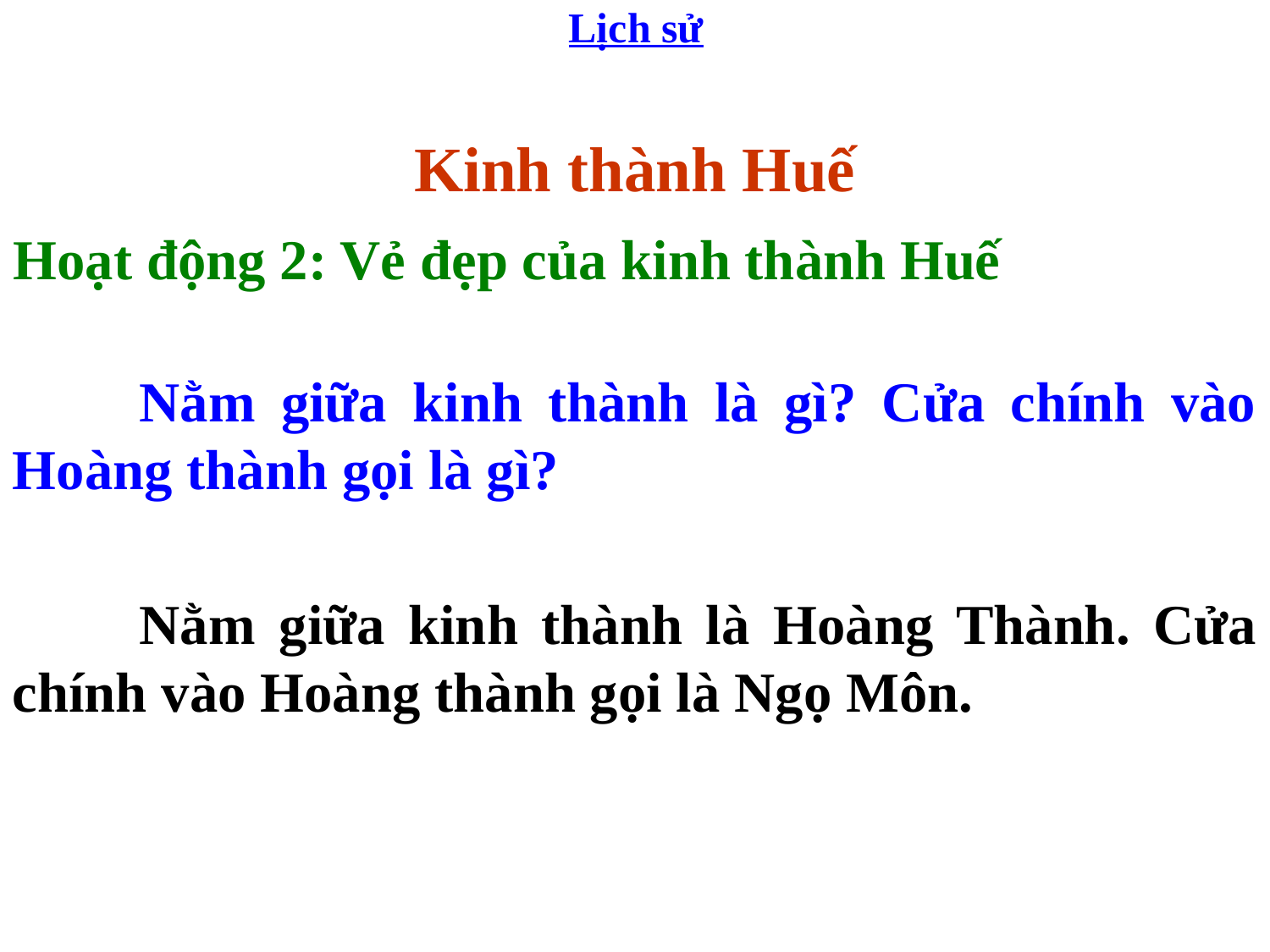

Lịch sử
Kinh thành Huế
Hoạt động 2: Vẻ đẹp của kinh thành Huế
	Nằm giữa kinh thành là gì? Cửa chính vào Hoàng thành gọi là gì?
	Nằm giữa kinh thành là Hoàng Thành. Cửa chính vào Hoàng thành gọi là Ngọ Môn.